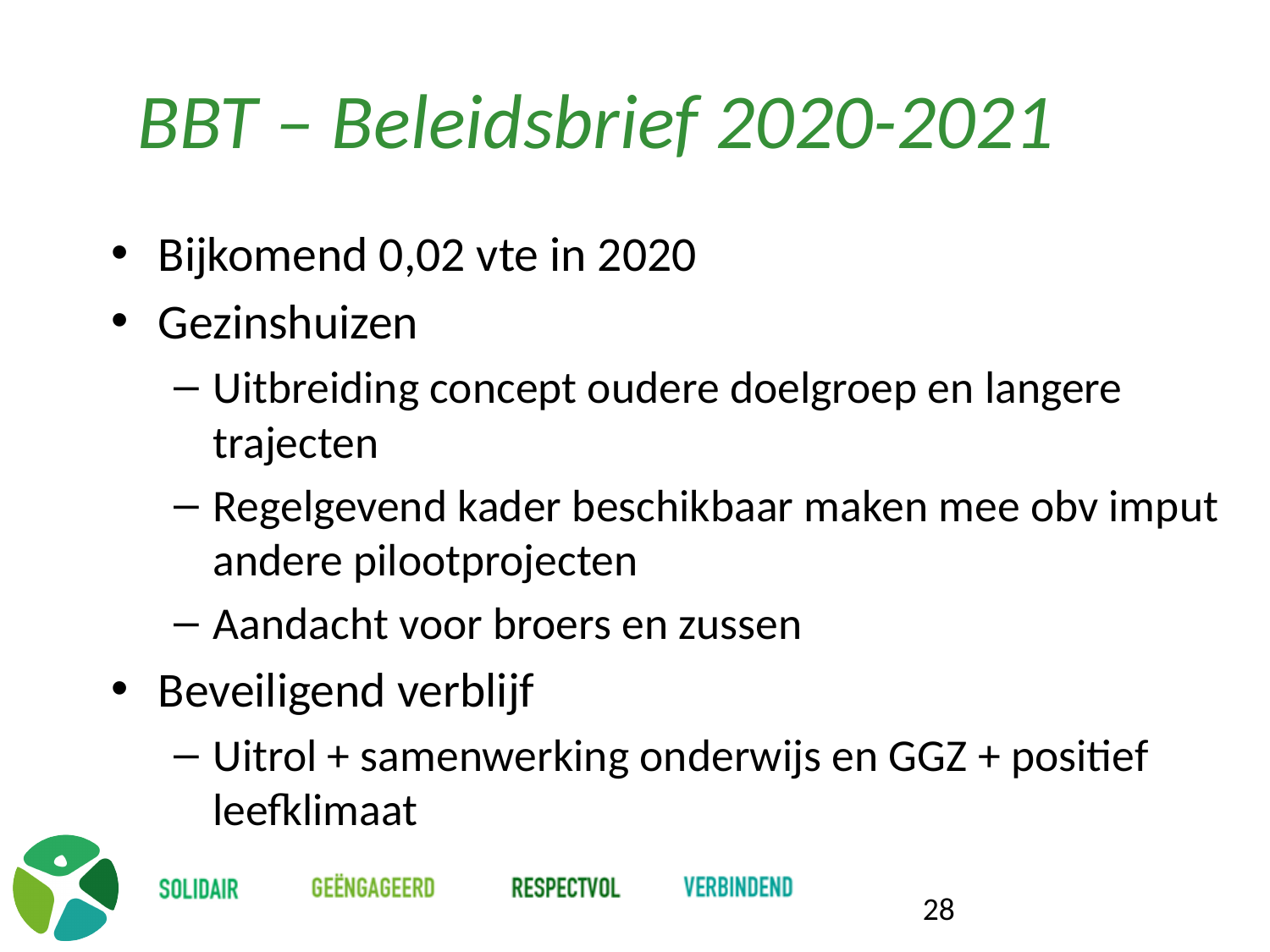

# BBT – Beleidsbrief 2020-2021
Bijkomend 0,02 vte in 2020
Gezinshuizen
Uitbreiding concept oudere doelgroep en langere trajecten
Regelgevend kader beschikbaar maken mee obv imput andere pilootprojecten
Aandacht voor broers en zussen
Beveiligend verblijf
Uitrol + samenwerking onderwijs en GGZ + positief leefklimaat

28